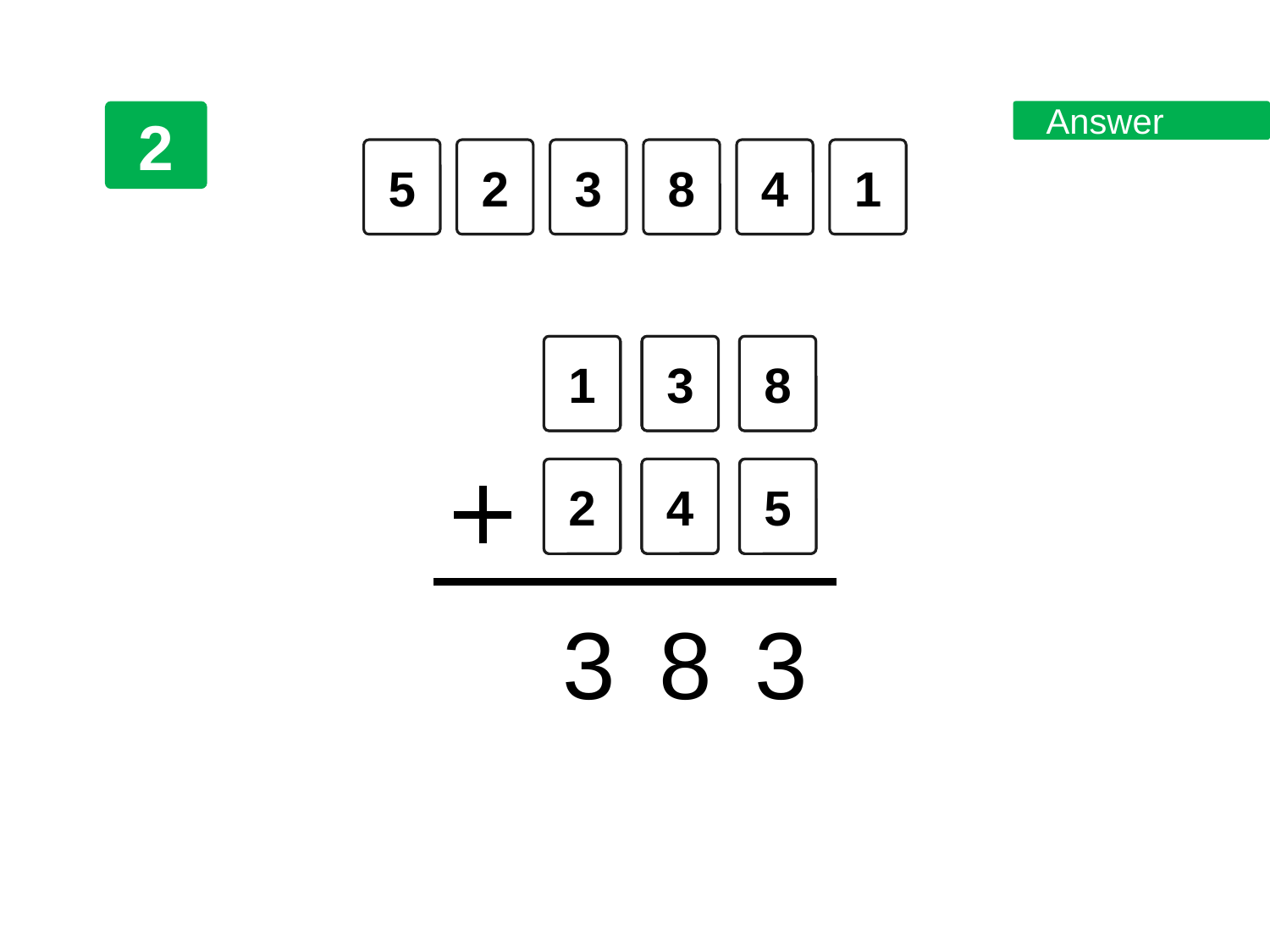

2
Answer
5
2
3
8
4
1

1

3

8

2

4

5
3
8
3